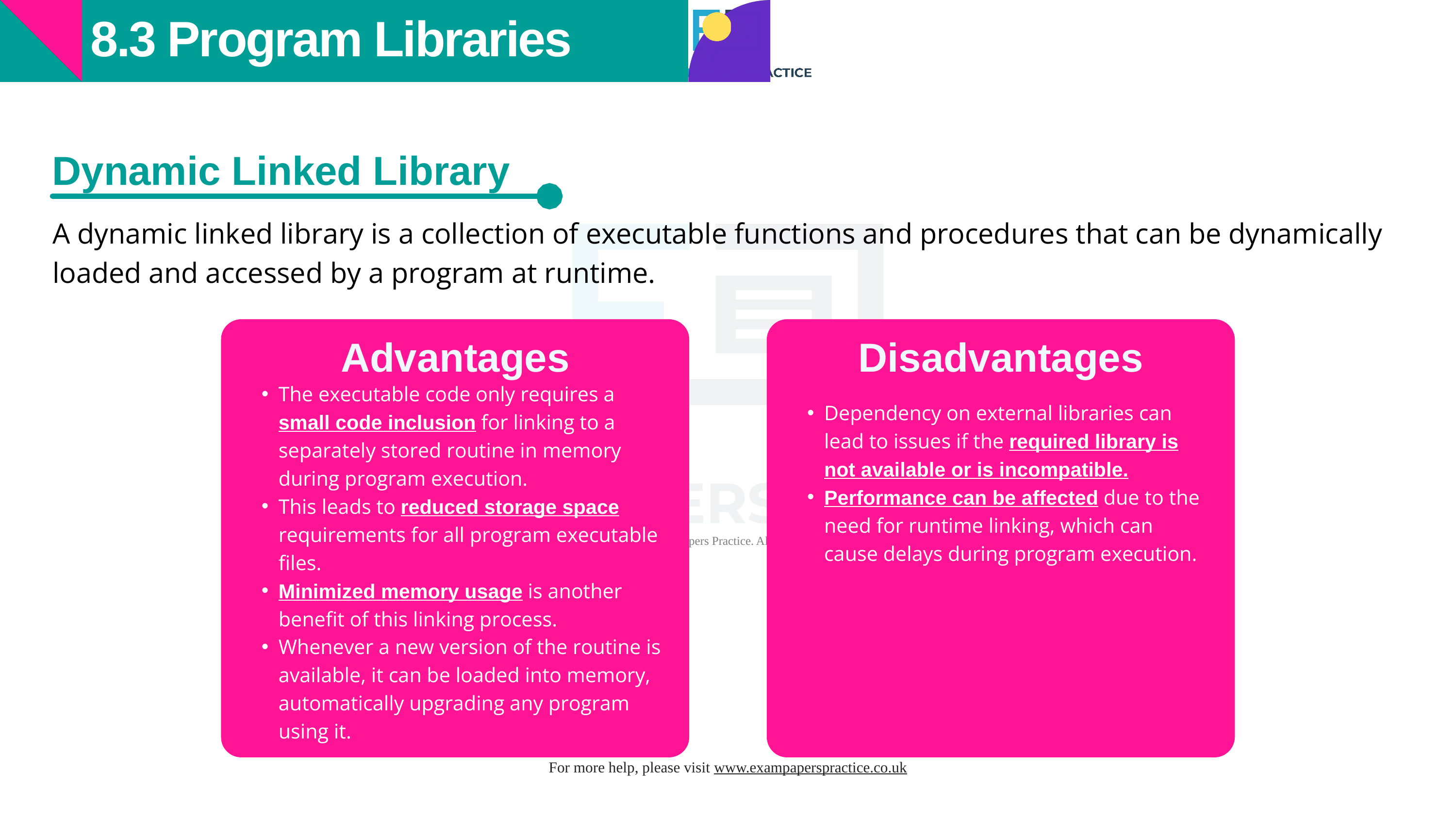

Highlighter
8.3 Program Libraries

Dynamic Linked Library

A dynamic linked library is a collection of executable functions and procedures that can be dynamically loaded and accessed by a program at runtime.

Advantages
Disadvantages
The executable code only requires a small code inclusion for linking to a separately stored routine in memory during program execution.
This leads to reduced storage space requirements for all program executable files.
Minimized memory usage is another benefit of this linking process.
Whenever a new version of the routine is available, it can be loaded into memory, automatically upgrading any program using it.
Dependency on external libraries can lead to issues if the required library is not available or is incompatible.
Performance can be affected due to the need for runtime linking, which can cause delays during program execution.